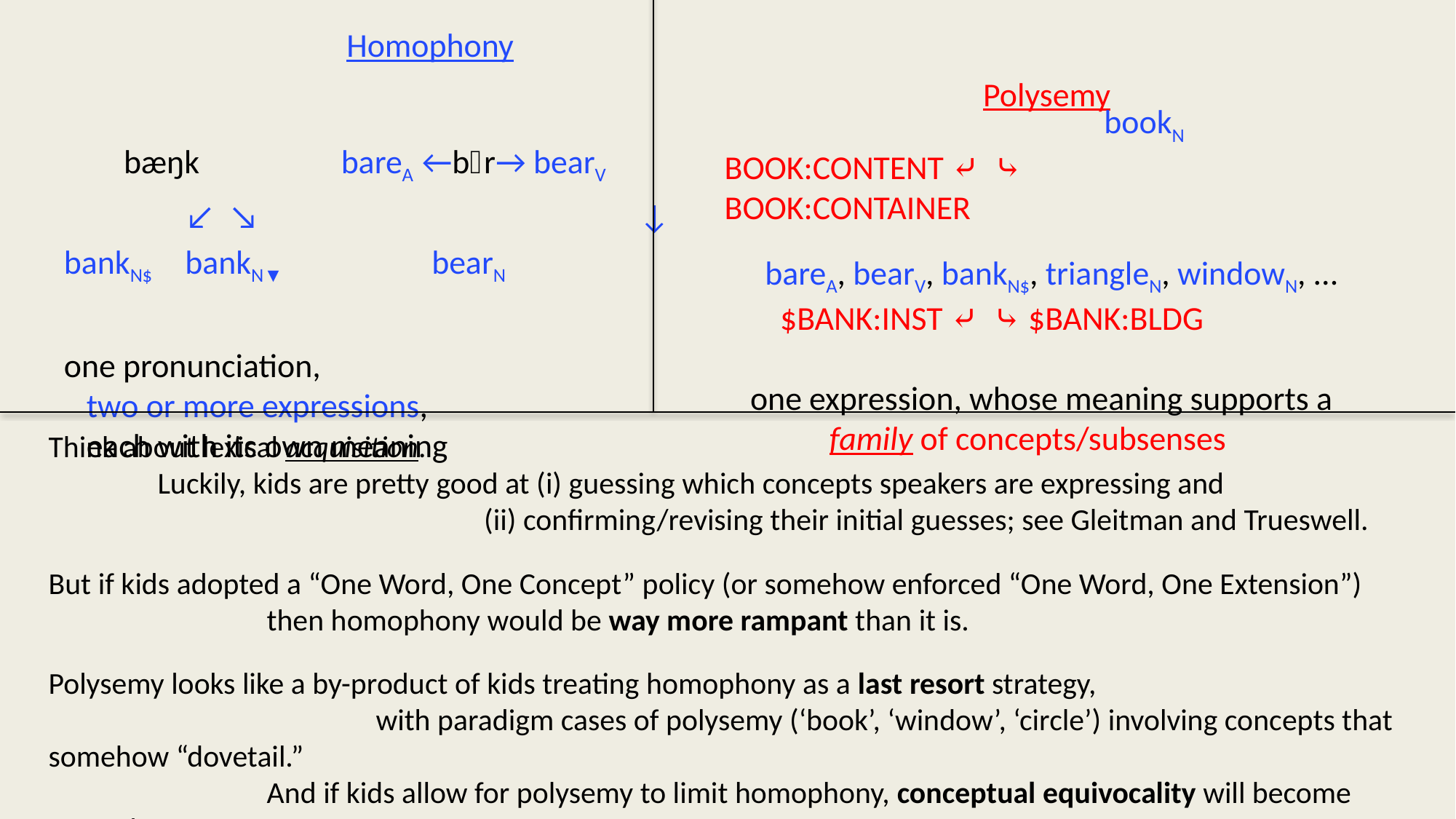

Homophony
        bæŋk                   bareA  ←bεr→ bearV
 	 	↙ ︎ ↘︎   			                 ↓
bankN$ 	bankN▼      ︎                          bearN

one pronunciation,
   two or more expressions,
   each with its own meaning

		                 Polysemy

    bareA, bearV, bankN$, triangleN, windowN, ...
      $BANK:INST ⤶  ⤷ $BANK:BLDG

  one expression, whose meaning supports a
	           family of concepts/subsenses
			       bookN
BOOK:CONTENT ⤶  ⤷ BOOK:CONTAINER
Think about lexical acquisition.
	Luckily, kids are pretty good at (i) guessing which concepts speakers are expressing and
                                                               (ii) confirming/revising their initial guesses; see Gleitman and Trueswell.
But if kids adopted a “One Word, One Concept” policy (or somehow enforced “One Word, One Extension”)		then homophony would be way more rampant than it is.
Polysemy looks like a by-product of kids treating homophony as a last resort strategy,						with paradigm cases of polysemy (‘book’, ‘window’, ‘circle’) involving concepts that somehow “dovetail.”
		And if kids allow for polysemy to limit homophony, conceptual equivocality will become normal.